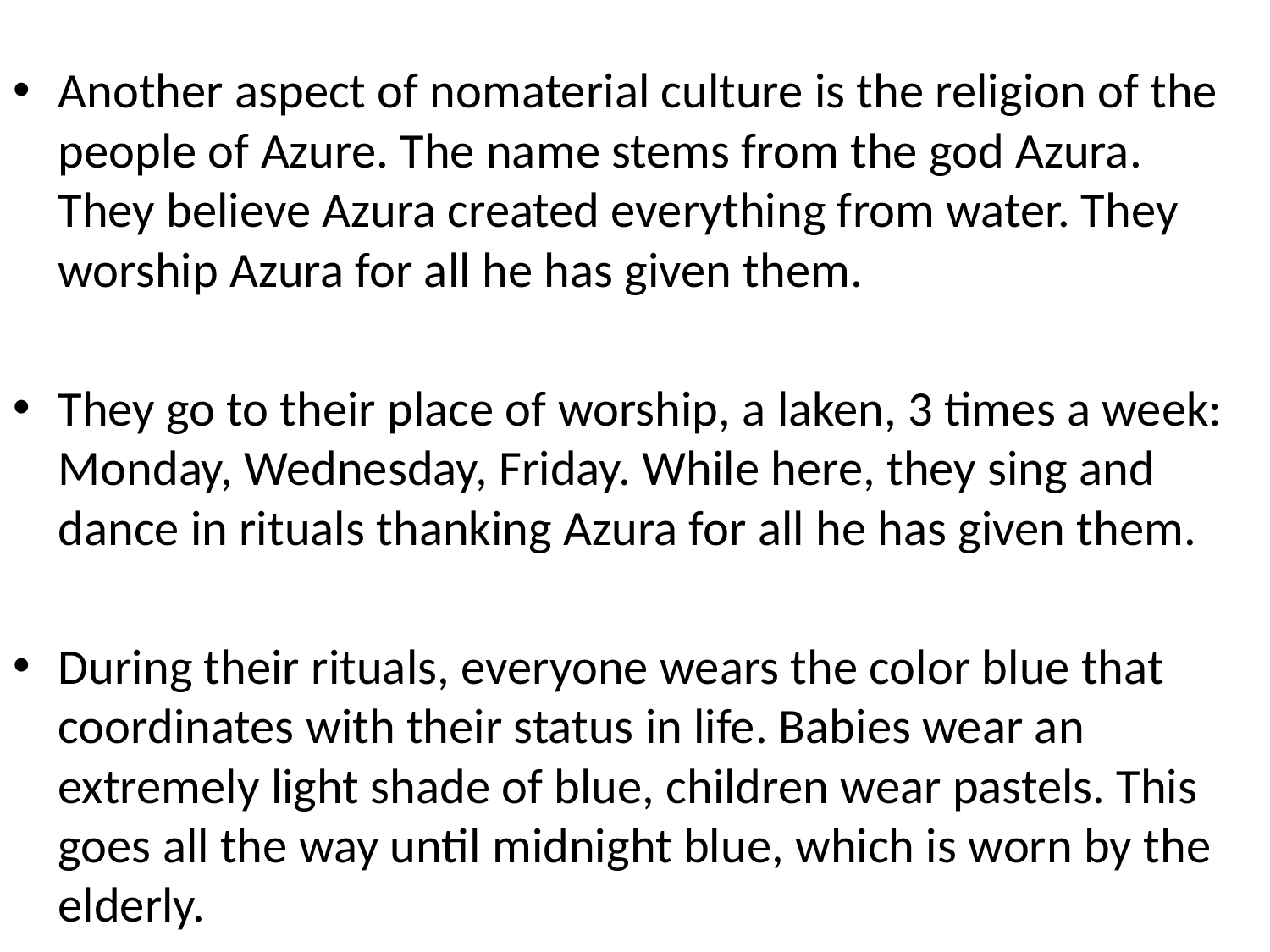

Another aspect of nomaterial culture is the religion of the people of Azure. The name stems from the god Azura. They believe Azura created everything from water. They worship Azura for all he has given them.

They go to their place of worship, a laken, 3 times a week: Monday, Wednesday, Friday. While here, they sing and dance in rituals thanking Azura for all he has given them.

During their rituals, everyone wears the color blue that coordinates with their status in life. Babies wear an extremely light shade of blue, children wear pastels. This goes all the way until midnight blue, which is worn by the elderly.